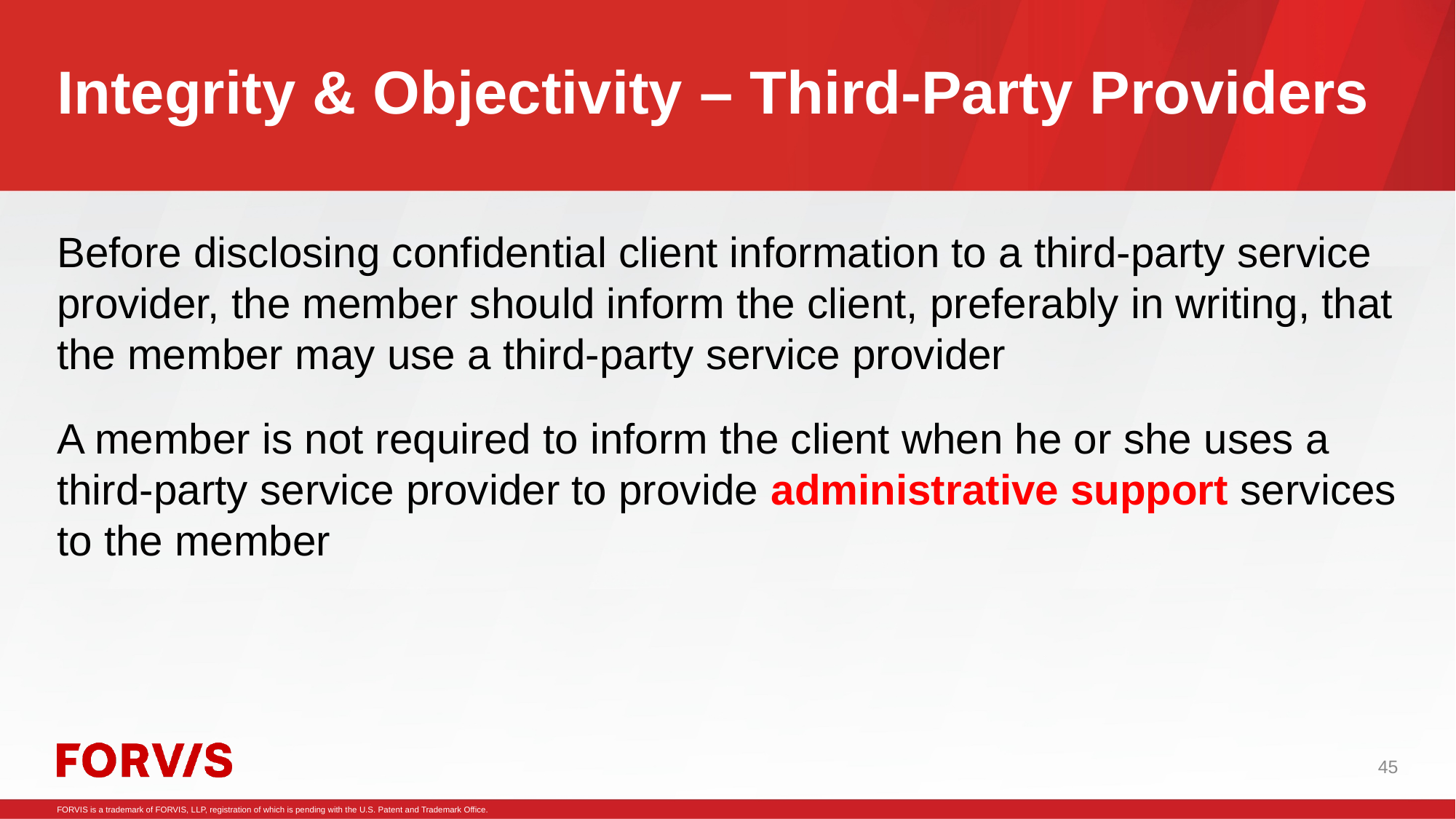

# Integrity & Objectivity – Third-Party Providers
Before disclosing confidential client information to a third-party service provider, the member should inform the client, preferably in writing, that the member may use a third-party service provider
A member is not required to inform the client when he or she uses a third-party service provider to provide administrative support services to the member

45